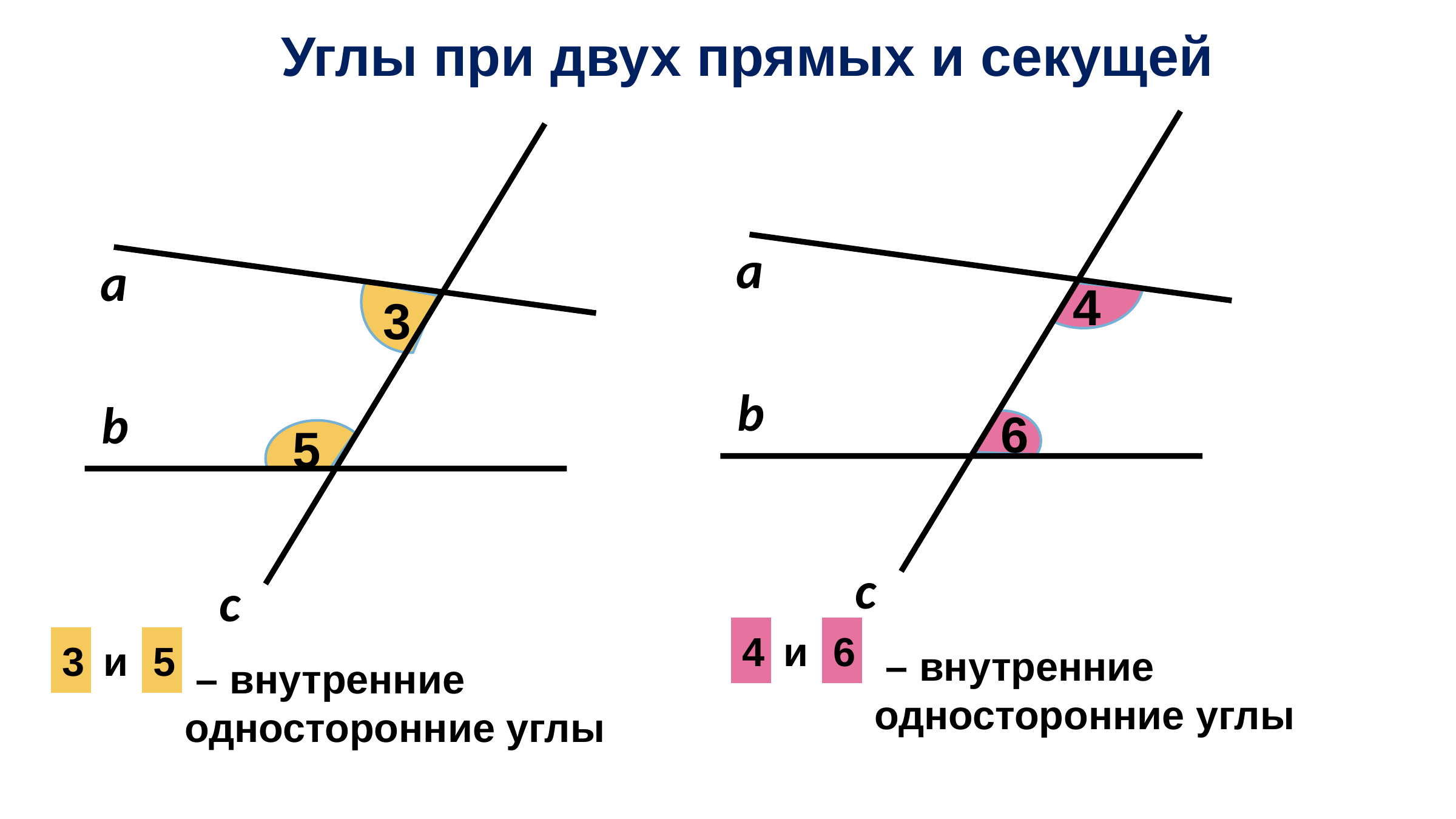

# Углы при двух прямых и секущей

а

а
4

3
b
b
6

5

с
с
 4
и
 6
 3
и
 5
 – внутренние
односторонние углы
 – внутренние
односторонние углы